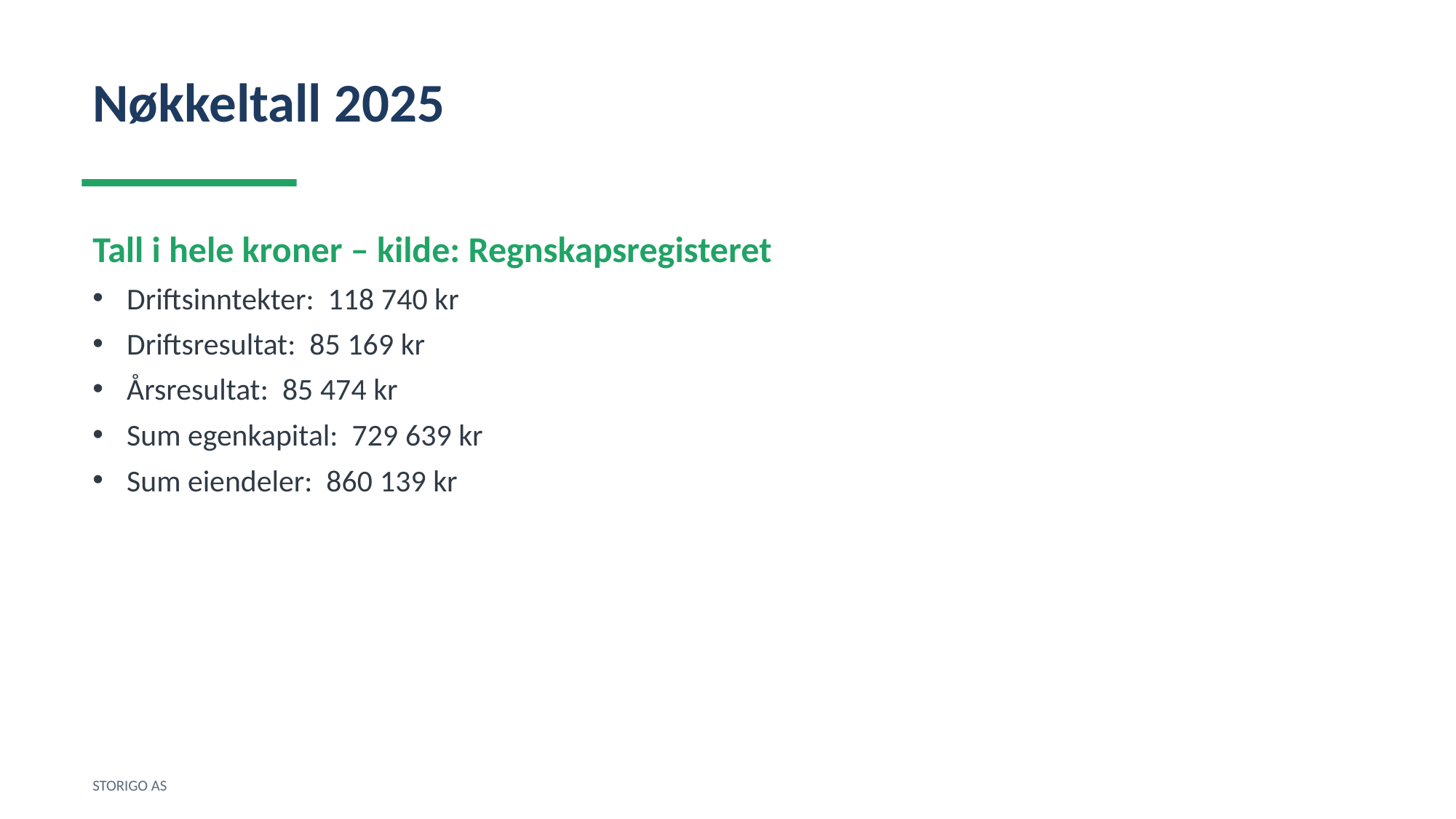

Nøkkeltall 2025

Tall i hele kroner – kilde: Regnskapsregisteret
Driftsinntekter:  118 740 kr
Driftsresultat:  85 169 kr
Årsresultat:  85 474 kr
Sum egenkapital:  729 639 kr
Sum eiendeler:  860 139 kr
STORIGO AS